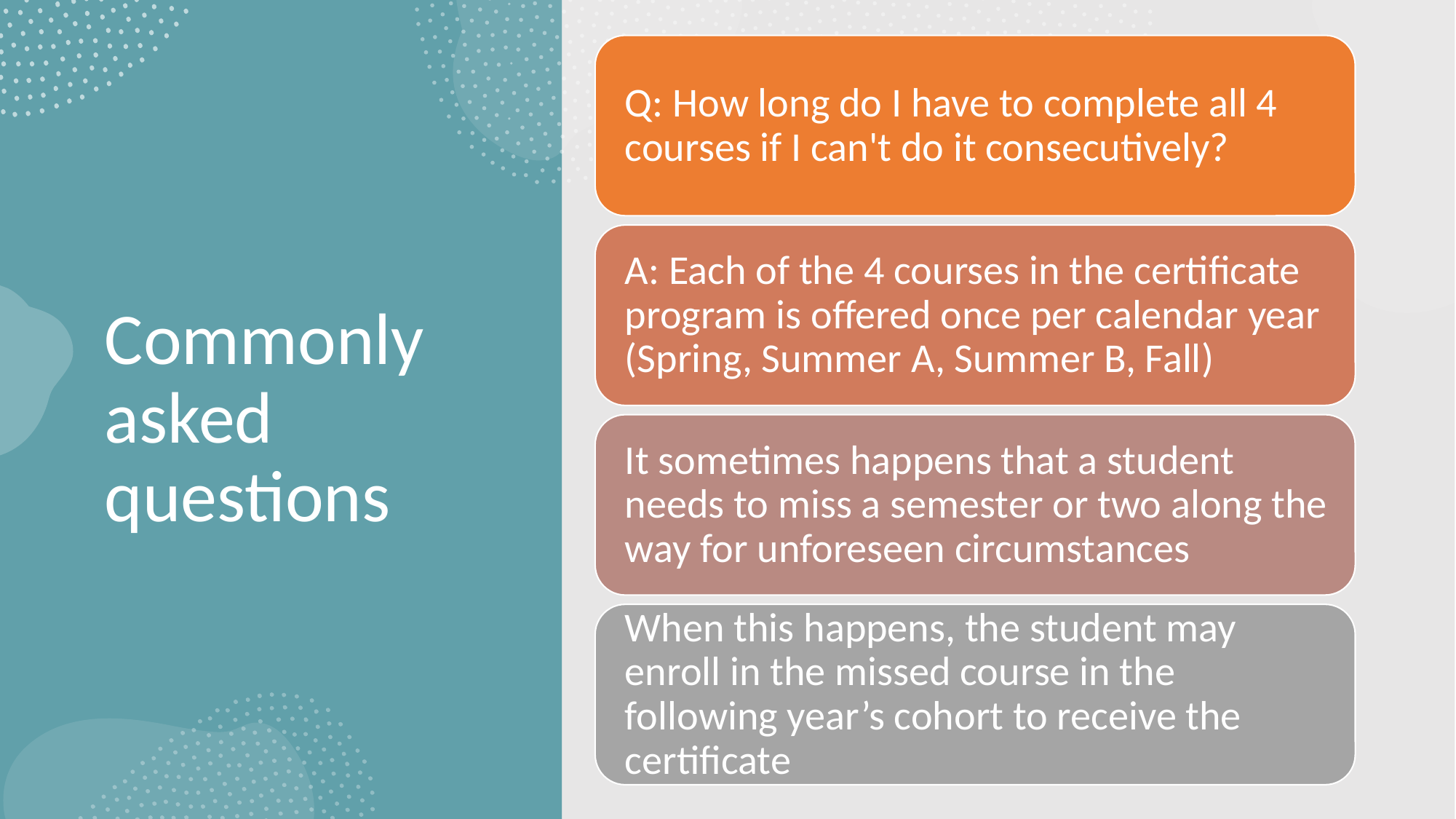

Q: How long do I have to complete all 4 courses if I can't do it consecutively?
A: Each of the 4 courses in the certificate program is offered once per calendar year (Spring, Summer A, Summer B, Fall)
It sometimes happens that a student needs to miss a semester or two along the way for unforeseen circumstances
When this happens, the student may enroll in the missed course in the following year’s cohort to receive the certificate
# Commonly asked questions